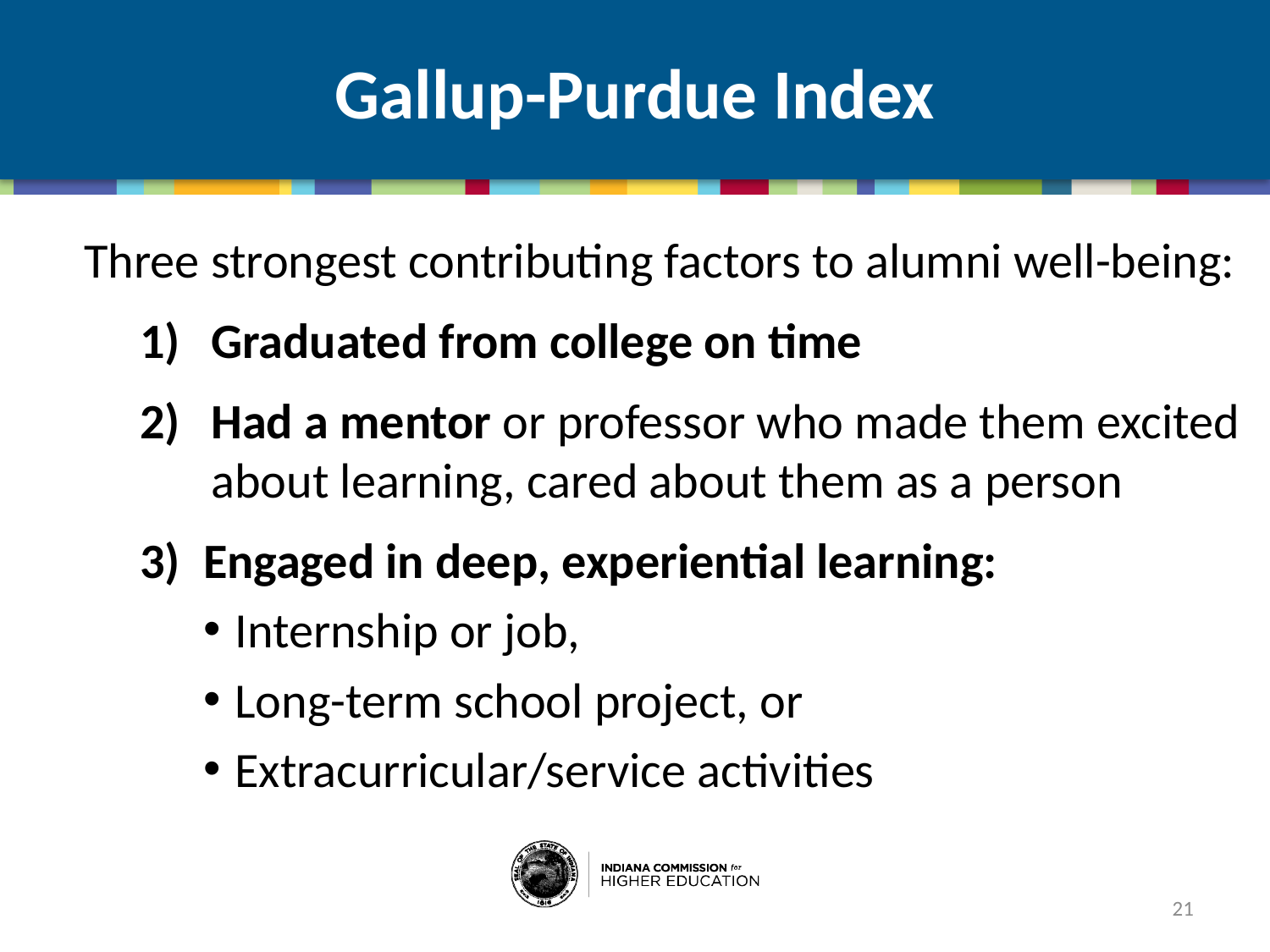

Gallup-Purdue Index
Three strongest contributing factors to alumni well-being:
Graduated from college on time
Had a mentor or professor who made them excited about learning, cared about them as a person
Engaged in deep, experiential learning:
Internship or job,
Long-term school project, or
Extracurricular/service activities

21